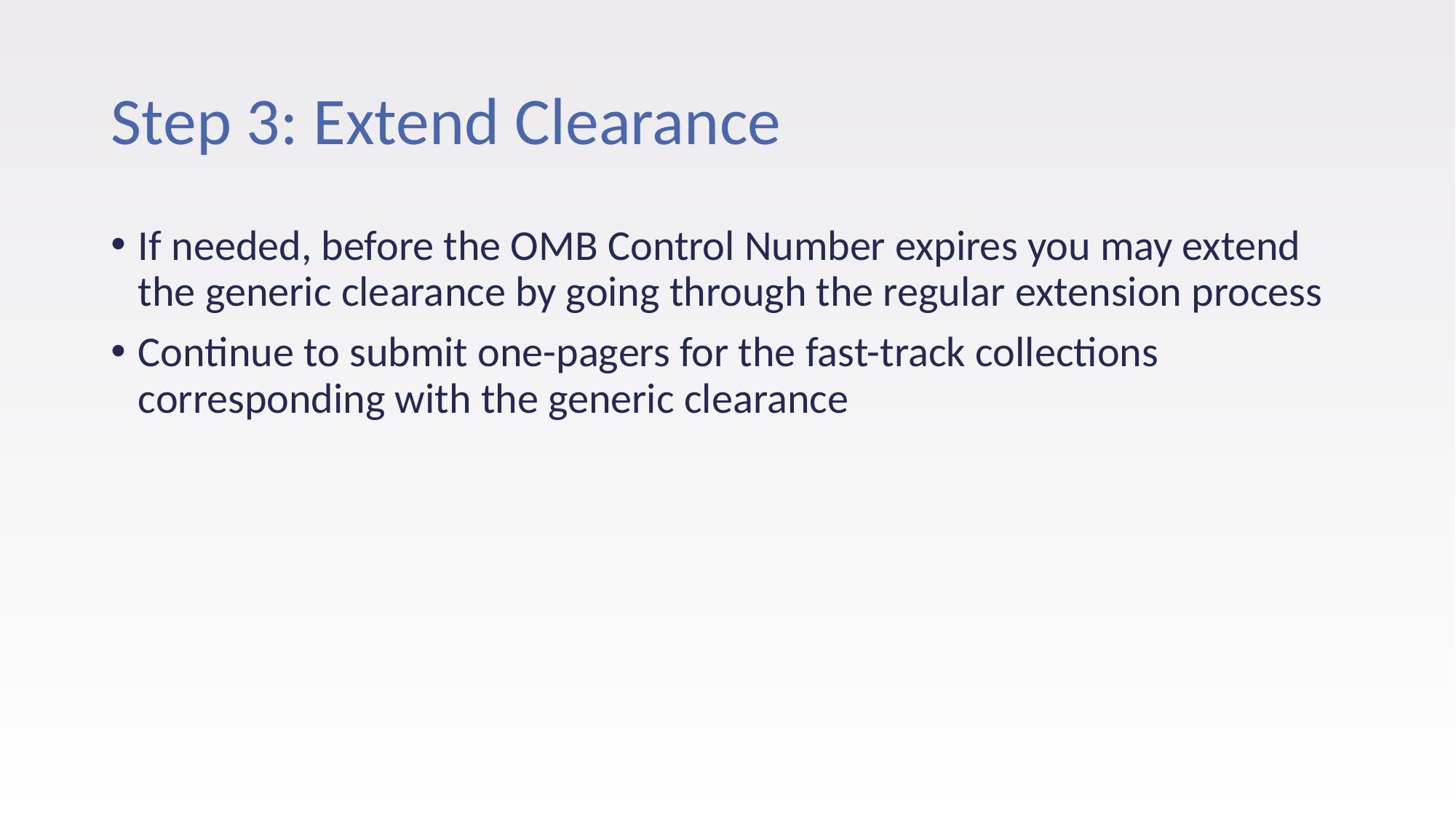

# Step 3: Extend Clearance
If needed, before the OMB Control Number expires you may extend the generic clearance by going through the regular extension process
Continue to submit one-pagers for the fast-track collections corresponding with the generic clearance